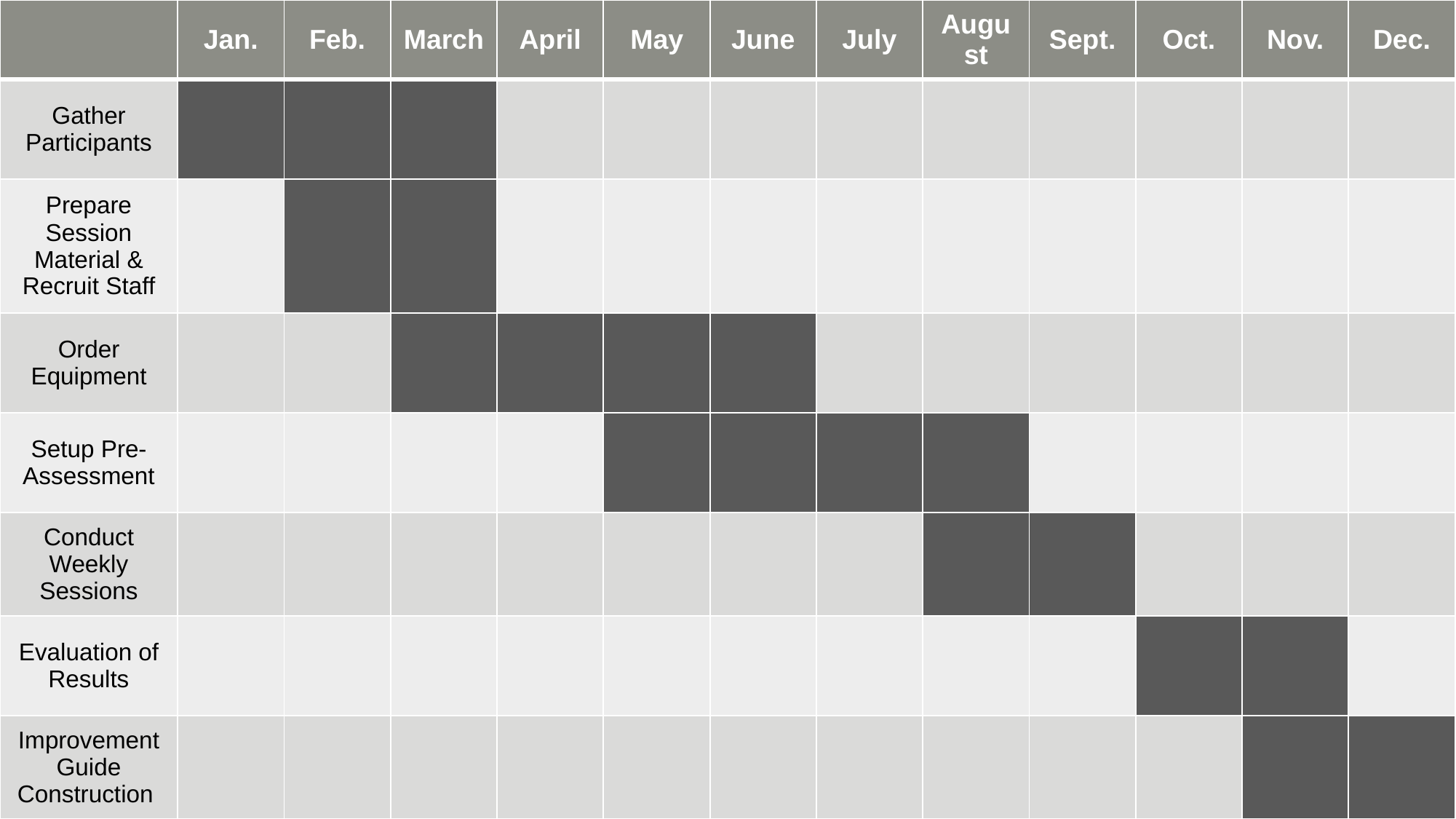

|  | Jan. | Feb. | March | April | May | June | July | August | Sept. | Oct. | Nov. | Dec. |
| --- | --- | --- | --- | --- | --- | --- | --- | --- | --- | --- | --- | --- |
| Gather Participants |  |  |  |  |  |  |  |  |  |  |  |  |
| Prepare Session Material & Recruit Staff |  |  |  |  |  |  |  |  |  |  |  |  |
| Order Equipment |  |  |  |  |  |  |  |  |  |  |  |  |
| Setup Pre-Assessment |  |  |  |  |  |  |  |  |  |  |  |  |
| Conduct Weekly Sessions |  |  |  |  |  |  |  |  |  |  |  |  |
| Evaluation of Results |  |  |  |  |  |  |  |  |  |  |  |  |
| Improvement Guide Construction |  |  |  |  |  |  |  |  |  |  |  |  |